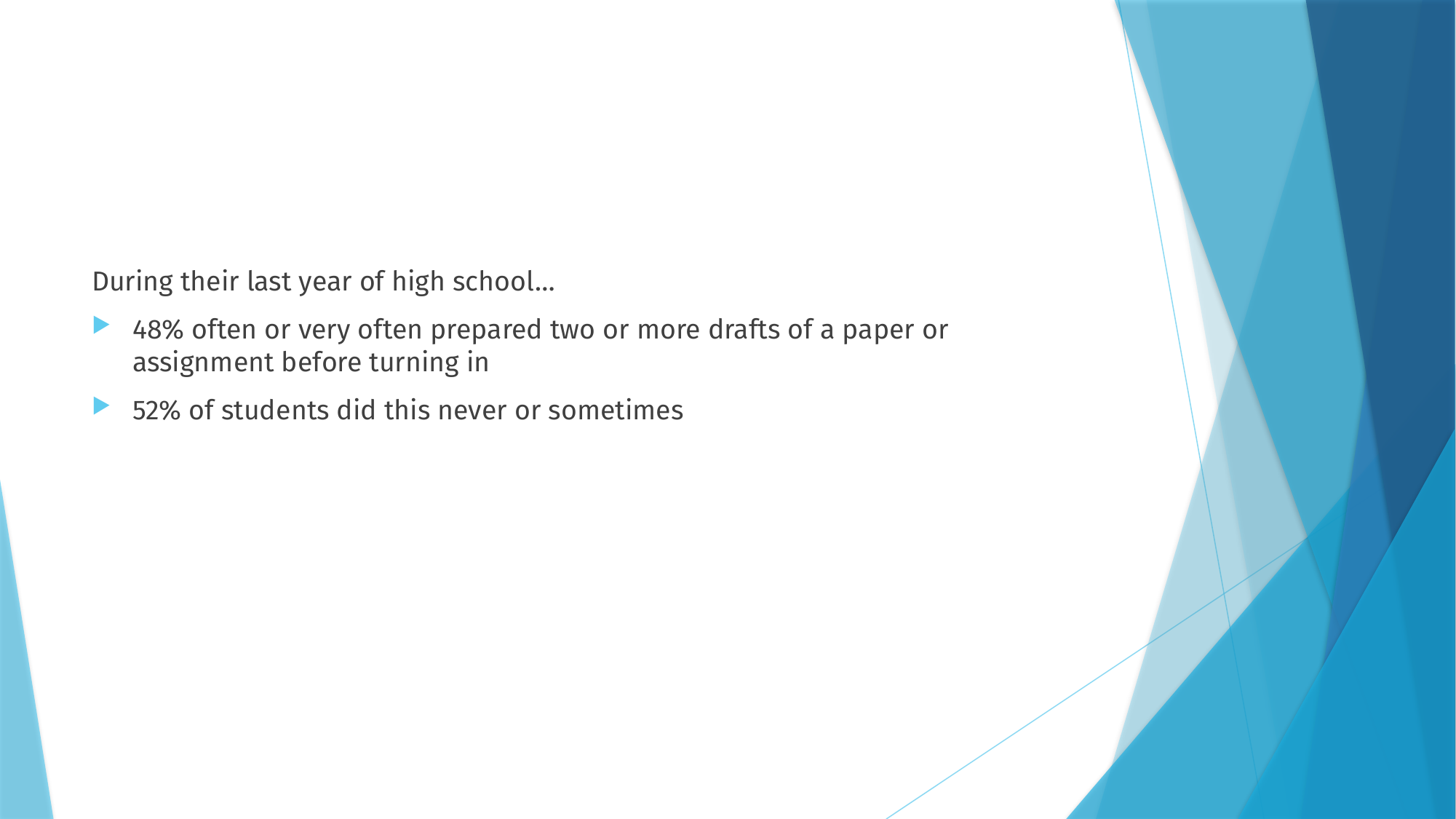

#
During their last year of high school…
48% often or very often prepared two or more drafts of a paper or assignment before turning in
52% of students did this never or sometimes